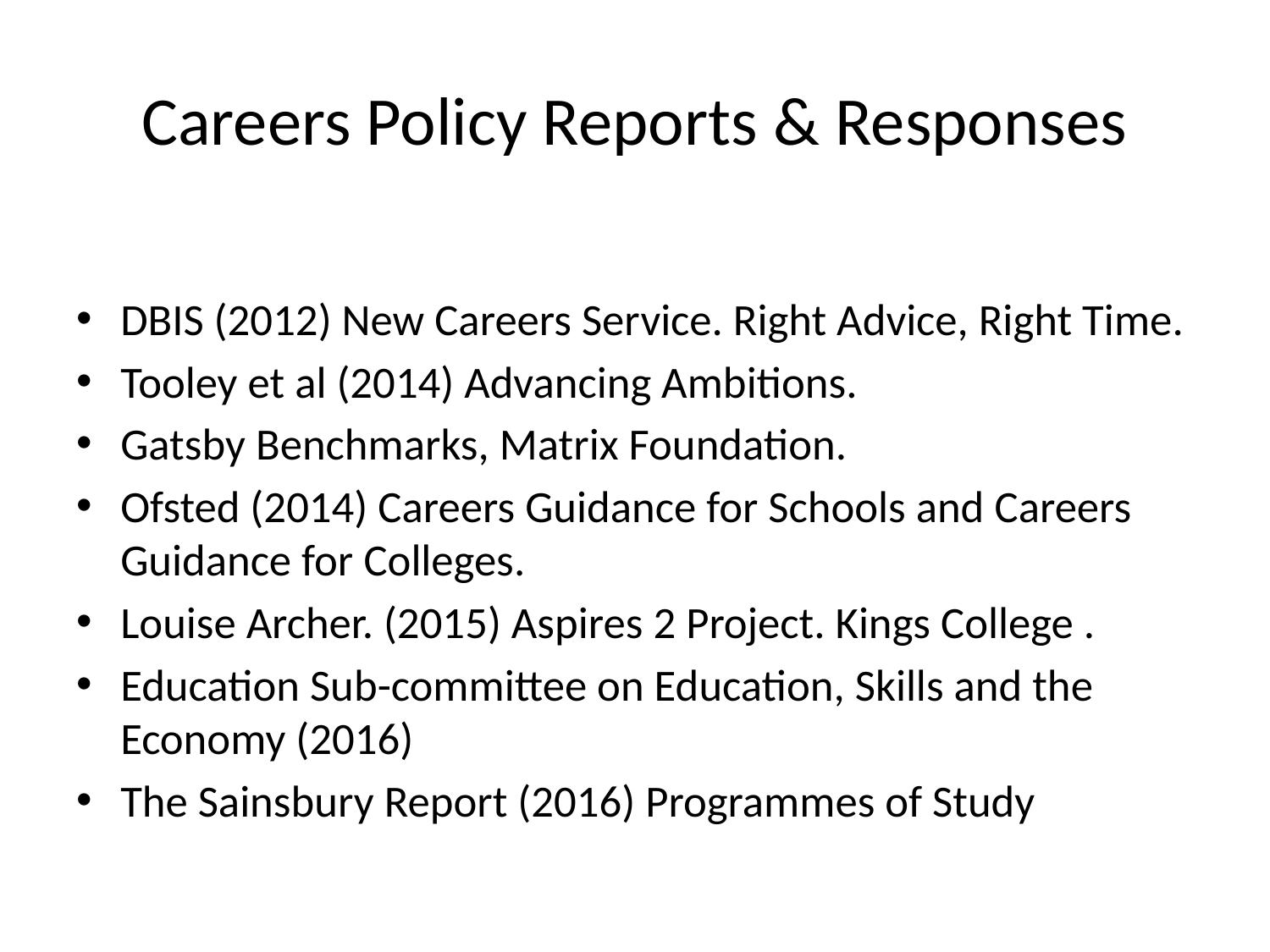

# Careers Policy Reports & Responses

DBIS (2012) New Careers Service. Right Advice, Right Time.
Tooley et al (2014) Advancing Ambitions.
Gatsby Benchmarks, Matrix Foundation.
Ofsted (2014) Careers Guidance for Schools and Careers Guidance for Colleges.
Louise Archer. (2015) Aspires 2 Project. Kings College .
Education Sub-committee on Education, Skills and the Economy (2016)
The Sainsbury Report (2016) Programmes of Study